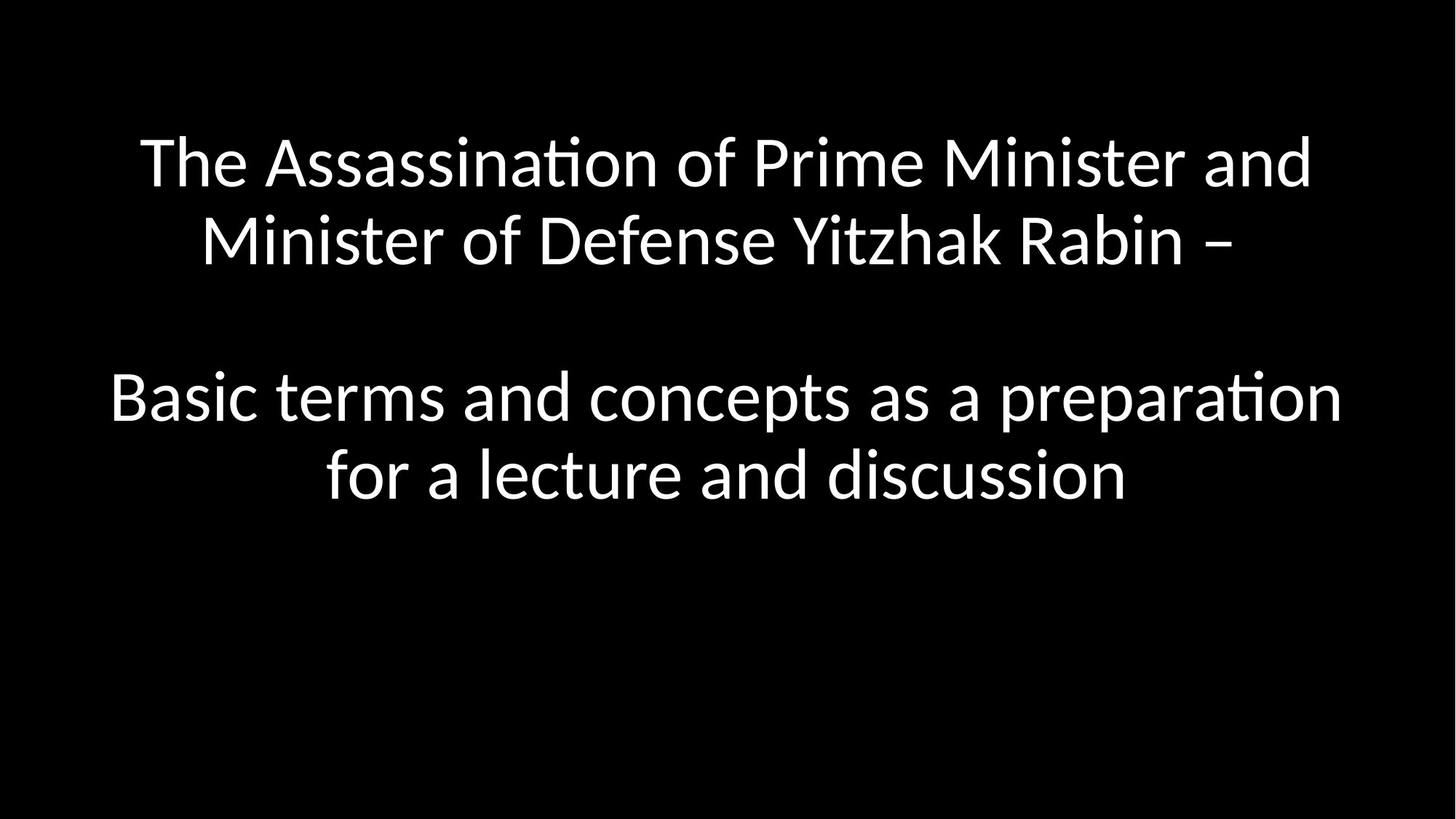

# The Assassination of Prime Minister and Minister of Defense Yitzhak Rabin – Basic terms and concepts as a preparation for a lecture and discussion